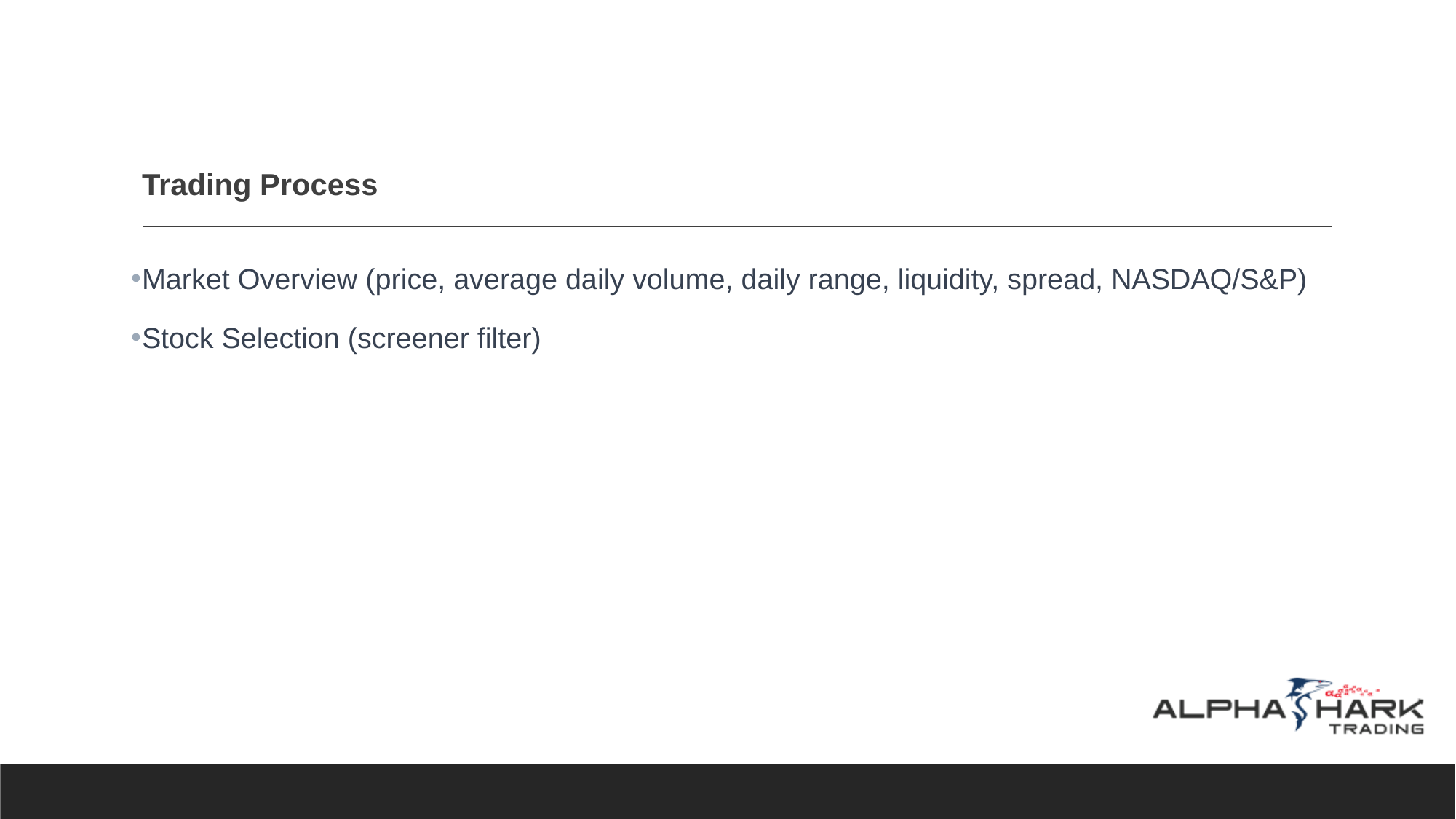

# Trading Process
Market Overview (price, average daily volume, daily range, liquidity, spread, NASDAQ/S&P)
Stock Selection (screener filter)